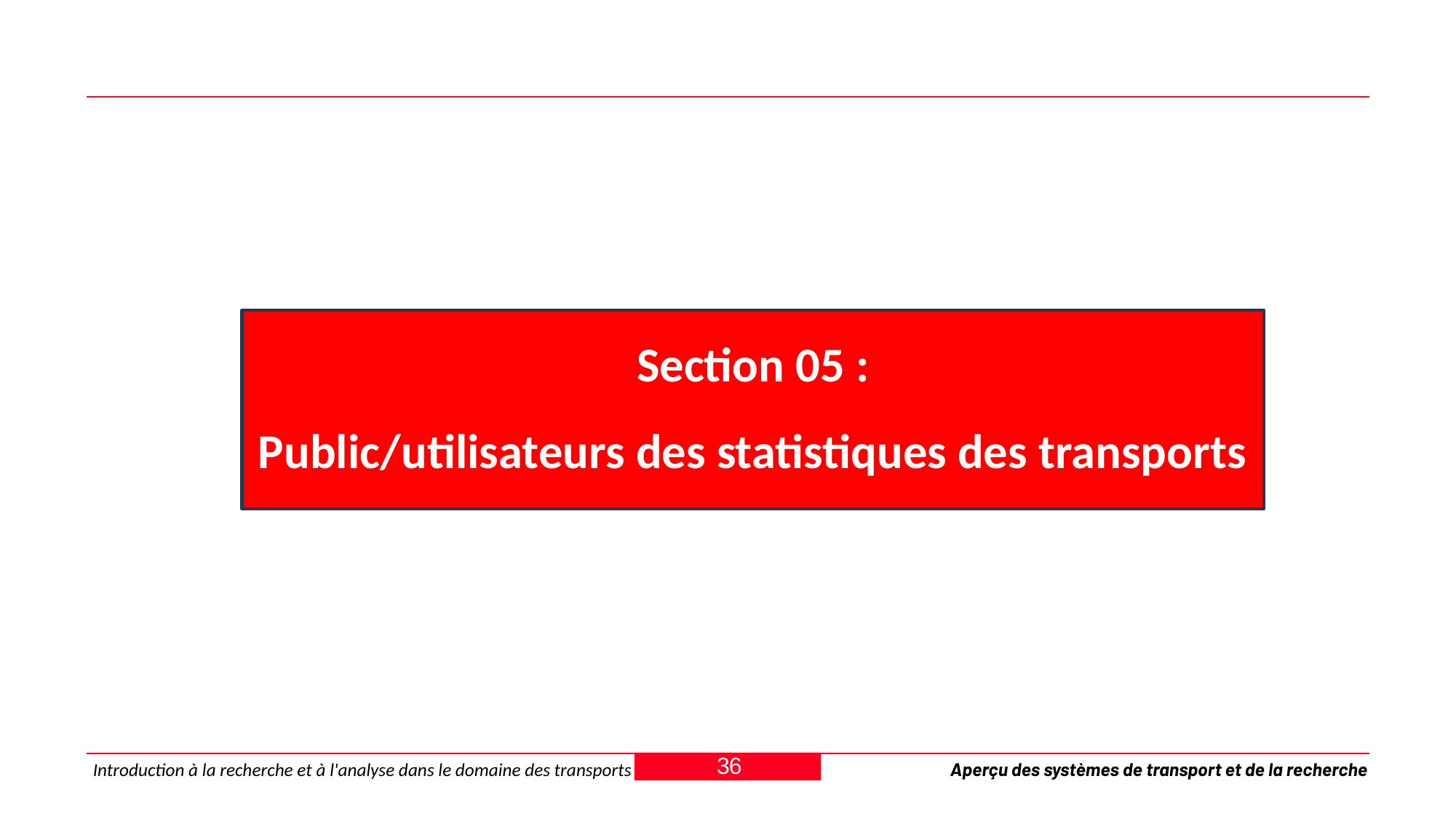

Section 05 :
Public/utilisateurs des statistiques des transports
36
Introduction à la recherche et à l'analyse dans le domaine des transports
Aperçu des systèmes de transport et de la recherche